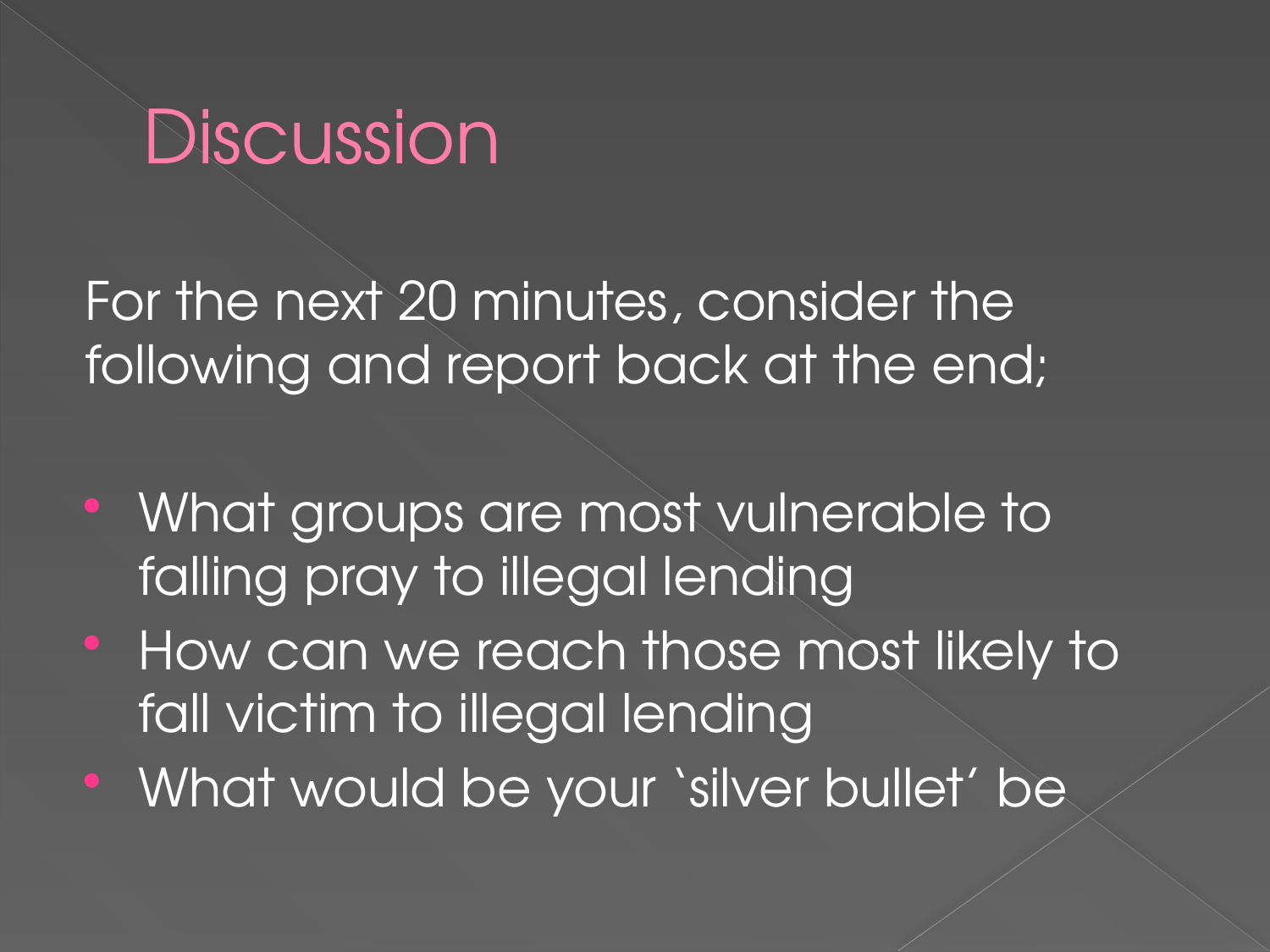

# Discussion
For the next 20 minutes, consider the following and report back at the end;

What groups are most vulnerable to falling pray to illegal lending
How can we reach those most likely to fall victim to illegal lending
What would be your ‘silver bullet’ be